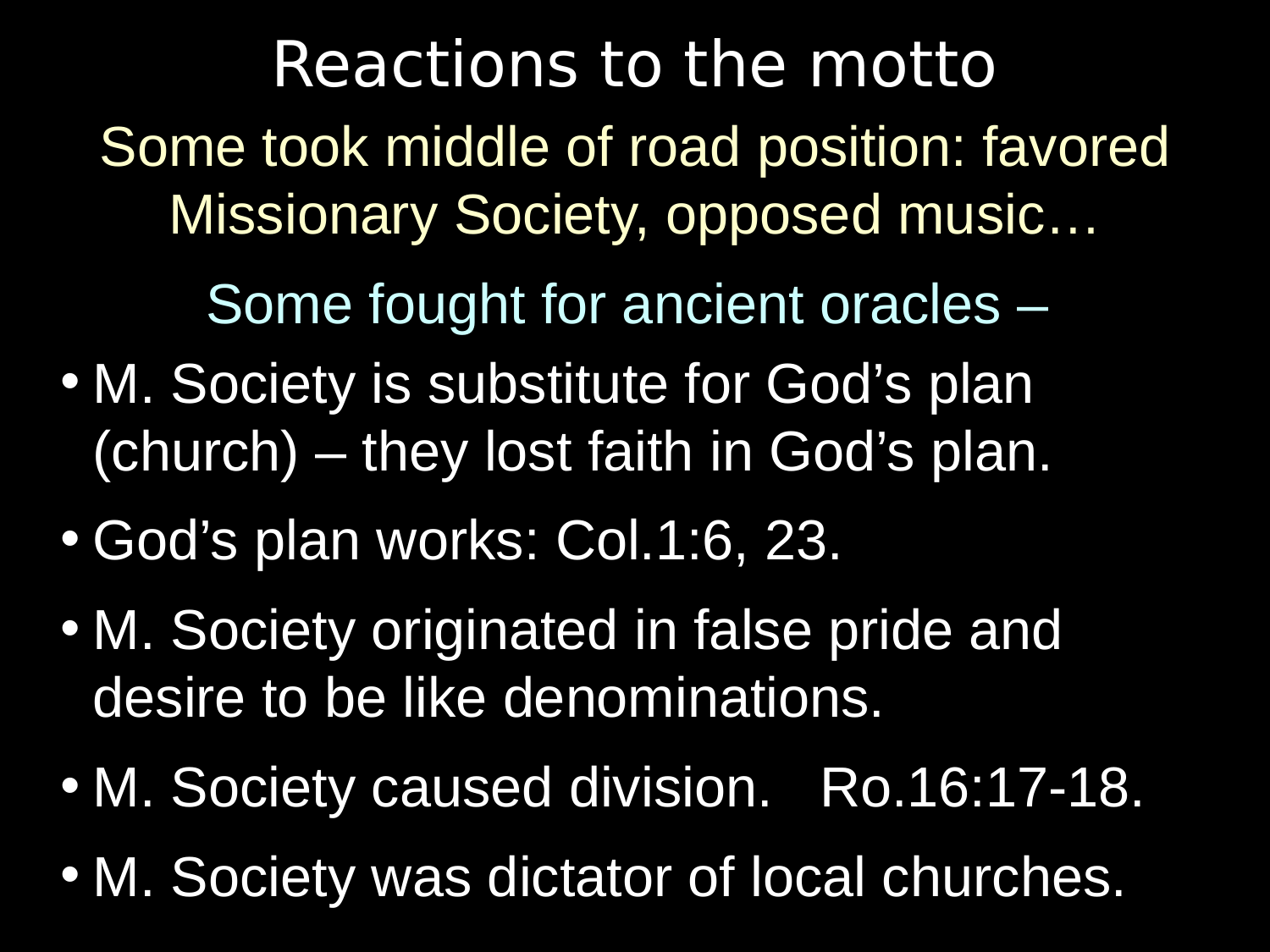

Reactions to the motto
Some took middle of road position: favored Missionary Society, opposed music…
Some fought for ancient oracles –
M. Society is substitute for God’s plan (church) – they lost faith in God’s plan.
God’s plan works: Col.1:6, 23.
M. Society originated in false pride and desire to be like denominations.
M. Society caused division.   Ro.16:17-18.
M. Society was dictator of local churches.